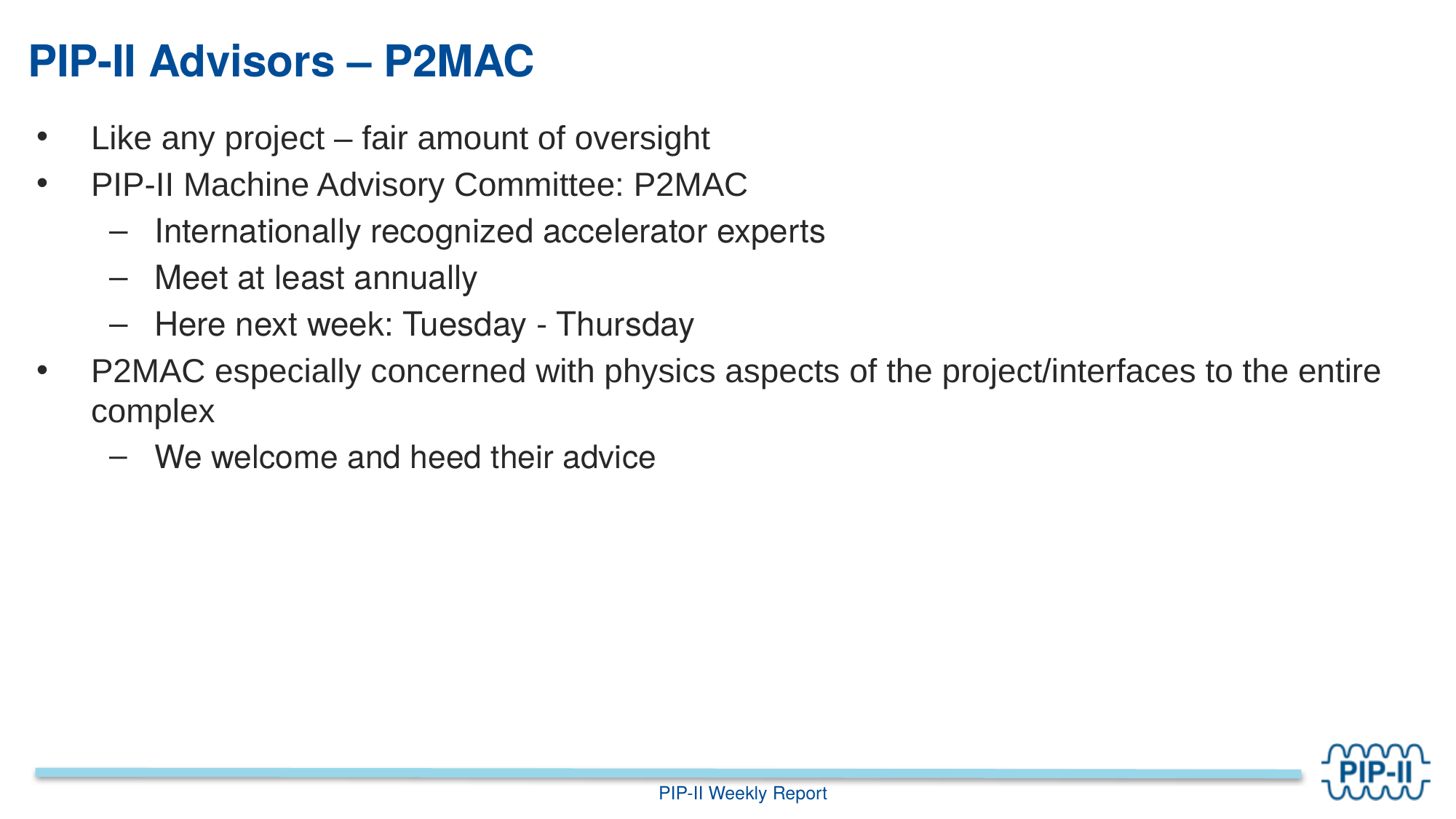

# PIP-II Advisors – P2MAC
Like any project – fair amount of oversight
PIP-II Machine Advisory Committee: P2MAC
Internationally recognized accelerator experts
Meet at least annually
Here next week: Tuesday - Thursday
P2MAC especially concerned with physics aspects of the project/interfaces to the entire complex
We welcome and heed their advice

PIP-II Weekly Report